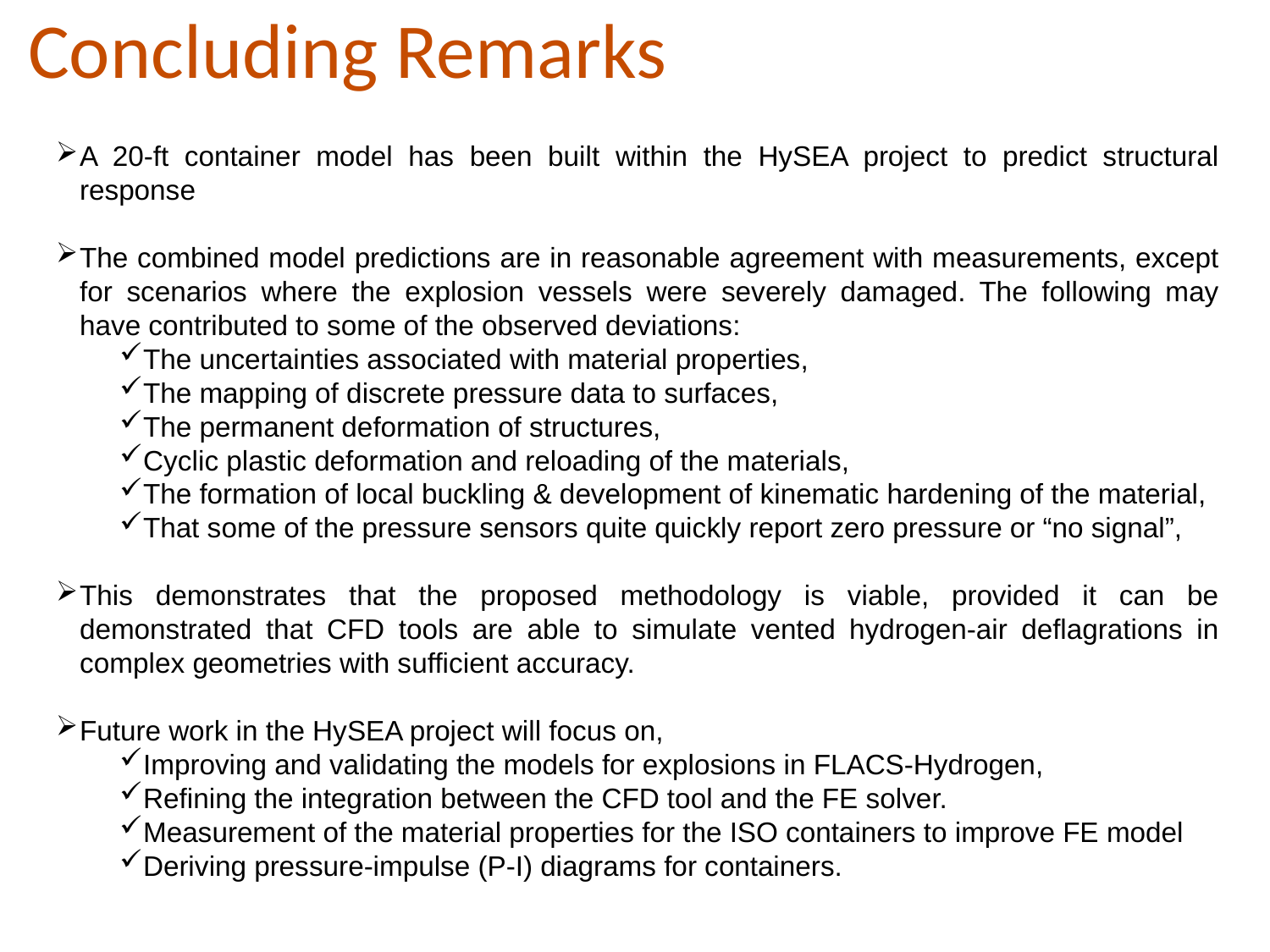

# Concluding Remarks
A 20-ft container model has been built within the HySEA project to predict structural response

The combined model predictions are in reasonable agreement with measurements, except for scenarios where the explosion vessels were severely damaged. The following may have contributed to some of the observed deviations:
The uncertainties associated with material properties,
The mapping of discrete pressure data to surfaces,
The permanent deformation of structures,
Cyclic plastic deformation and reloading of the materials,
The formation of local buckling & development of kinematic hardening of the material,
That some of the pressure sensors quite quickly report zero pressure or “no signal”,

This demonstrates that the proposed methodology is viable, provided it can be demonstrated that CFD tools are able to simulate vented hydrogen-air deflagrations in complex geometries with sufficient accuracy.

Future work in the HySEA project will focus on,
Improving and validating the models for explosions in FLACS-Hydrogen,
Refining the integration between the CFD tool and the FE solver.
Measurement of the material properties for the ISO containers to improve FE model
Deriving pressure-impulse (P-I) diagrams for containers.